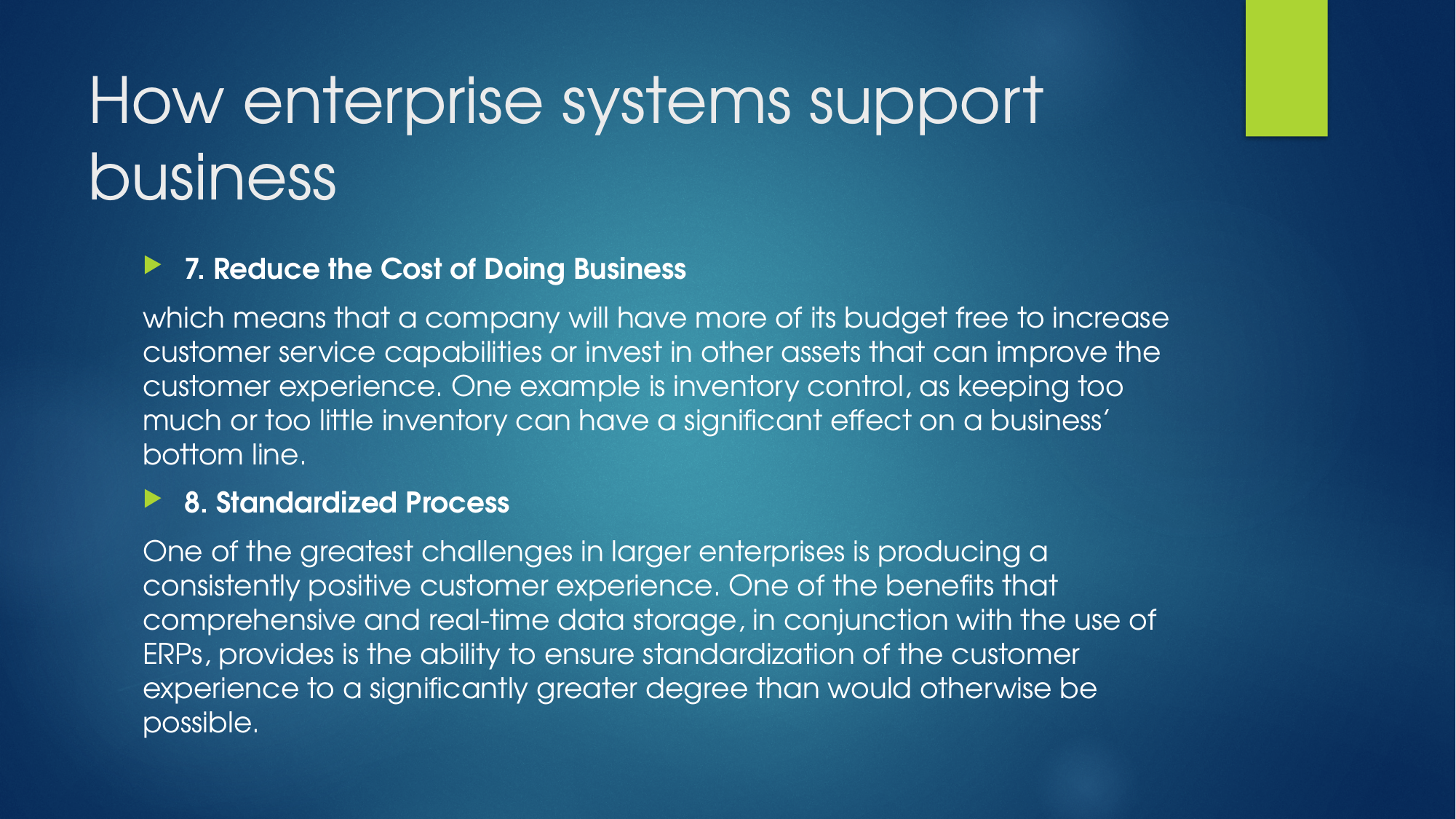

# How enterprise systems support business
7. Reduce the Cost of Doing Business
which means that a company will have more of its budget free to increase customer service capabilities or invest in other assets that can improve the customer experience. One example is inventory control, as keeping too much or too little inventory can have a significant effect on a business’ bottom line.
8. Standardized Process
One of the greatest challenges in larger enterprises is producing a consistently positive customer experience. One of the benefits that comprehensive and real-time data storage, in conjunction with the use of ERPs, provides is the ability to ensure standardization of the customer experience to a significantly greater degree than would otherwise be possible.